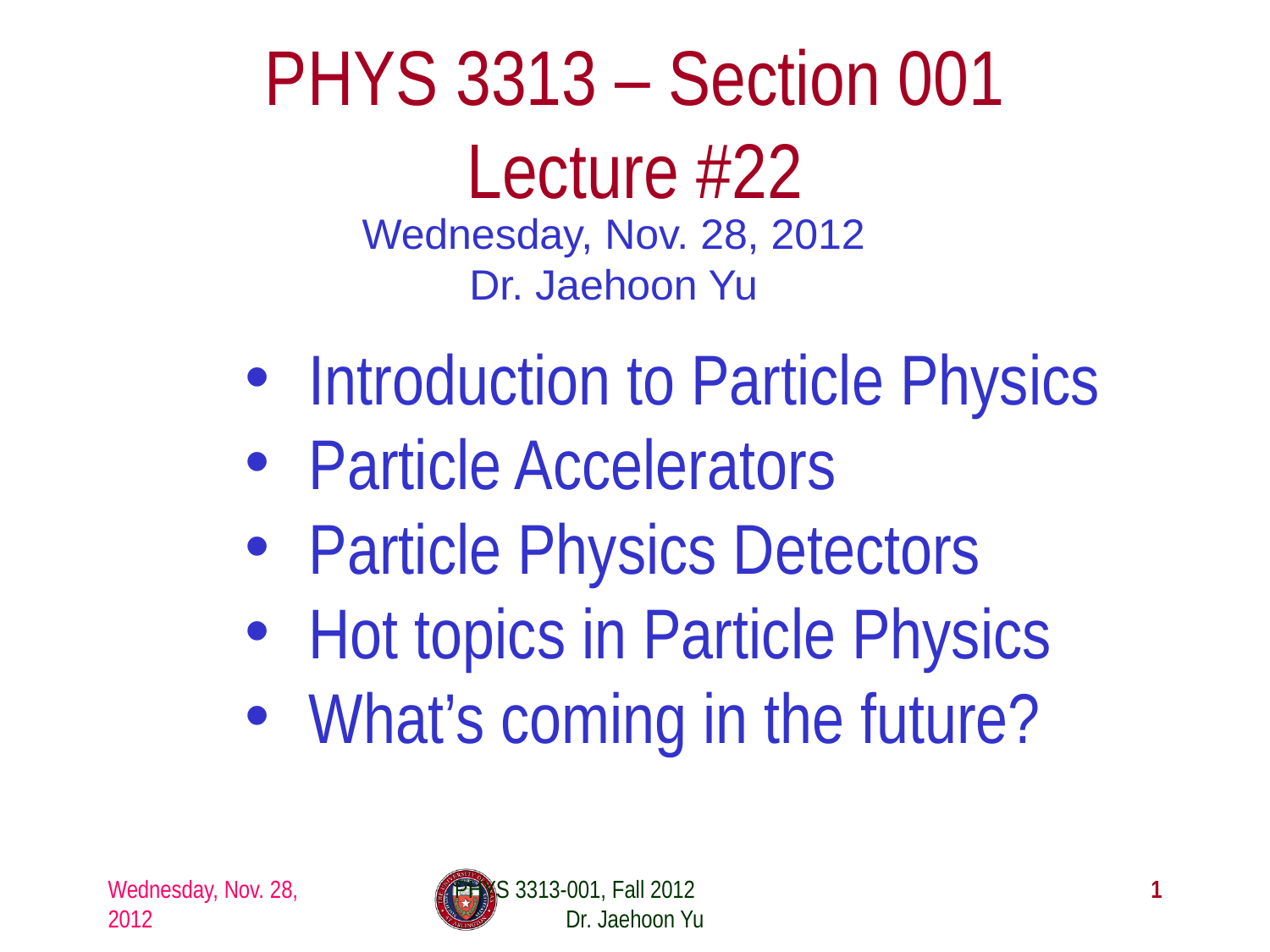

# PHYS 3313 – Section 001 Lecture #22
Wednesday, Nov. 28, 2012
Dr. Jaehoon Yu
Introduction to Particle Physics
Particle Accelerators
Particle Physics Detectors
Hot topics in Particle Physics
What’s coming in the future?

Wednesday, Nov. 28, 2012
PHYS 3313-001, Fall 2012                      Dr. Jaehoon Yu
1